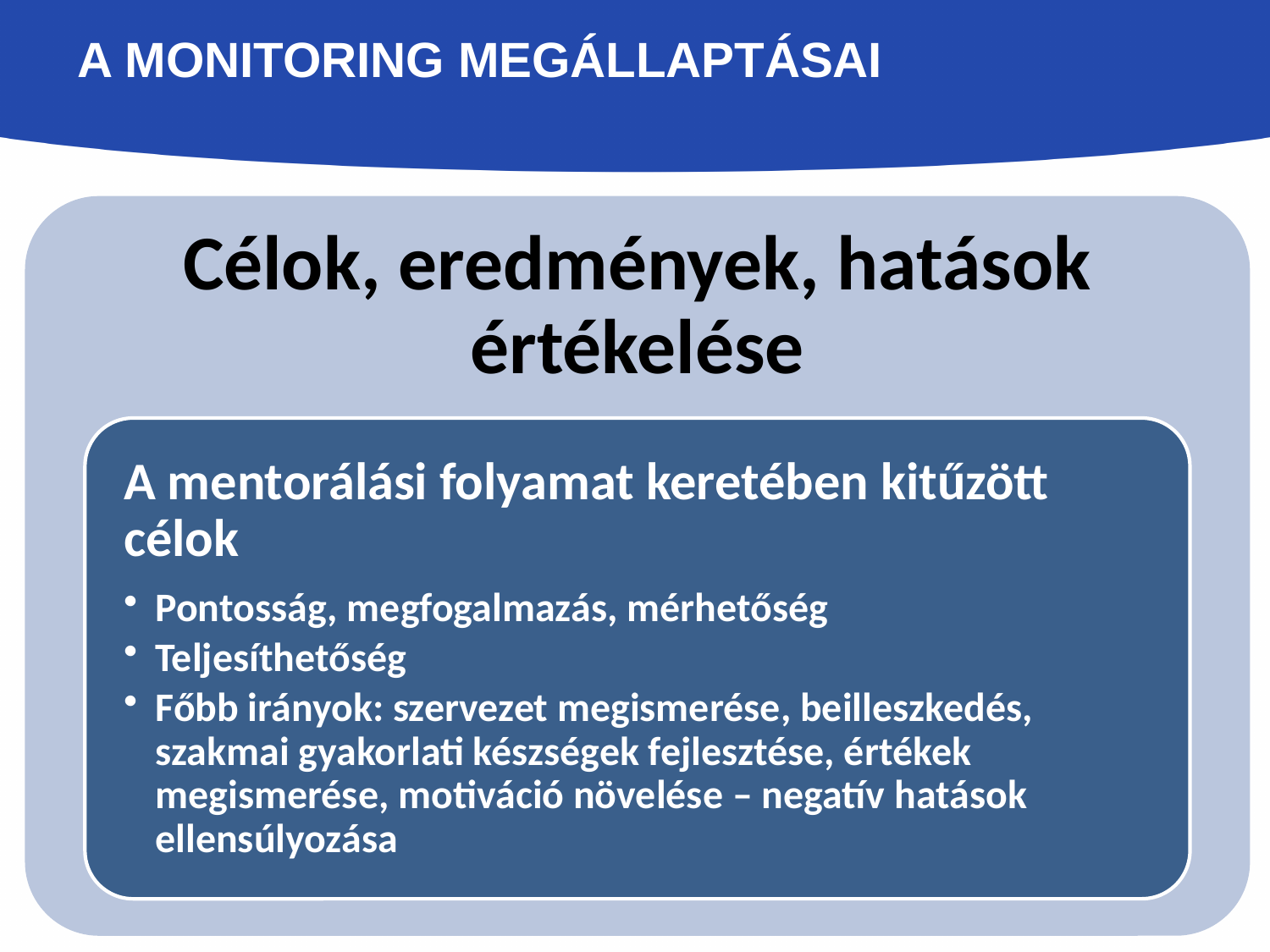

# A monitoring megállaptásai
Célok, eredmények, hatások értékelése
A mentorálási folyamat keretében kitűzött célok
Pontosság, megfogalmazás, mérhetőség
Teljesíthetőség
Főbb irányok: szervezet megismerése, beilleszkedés, szakmai gyakorlati készségek fejlesztése, értékek megismerése, motiváció növelése – negatív hatások ellensúlyozása